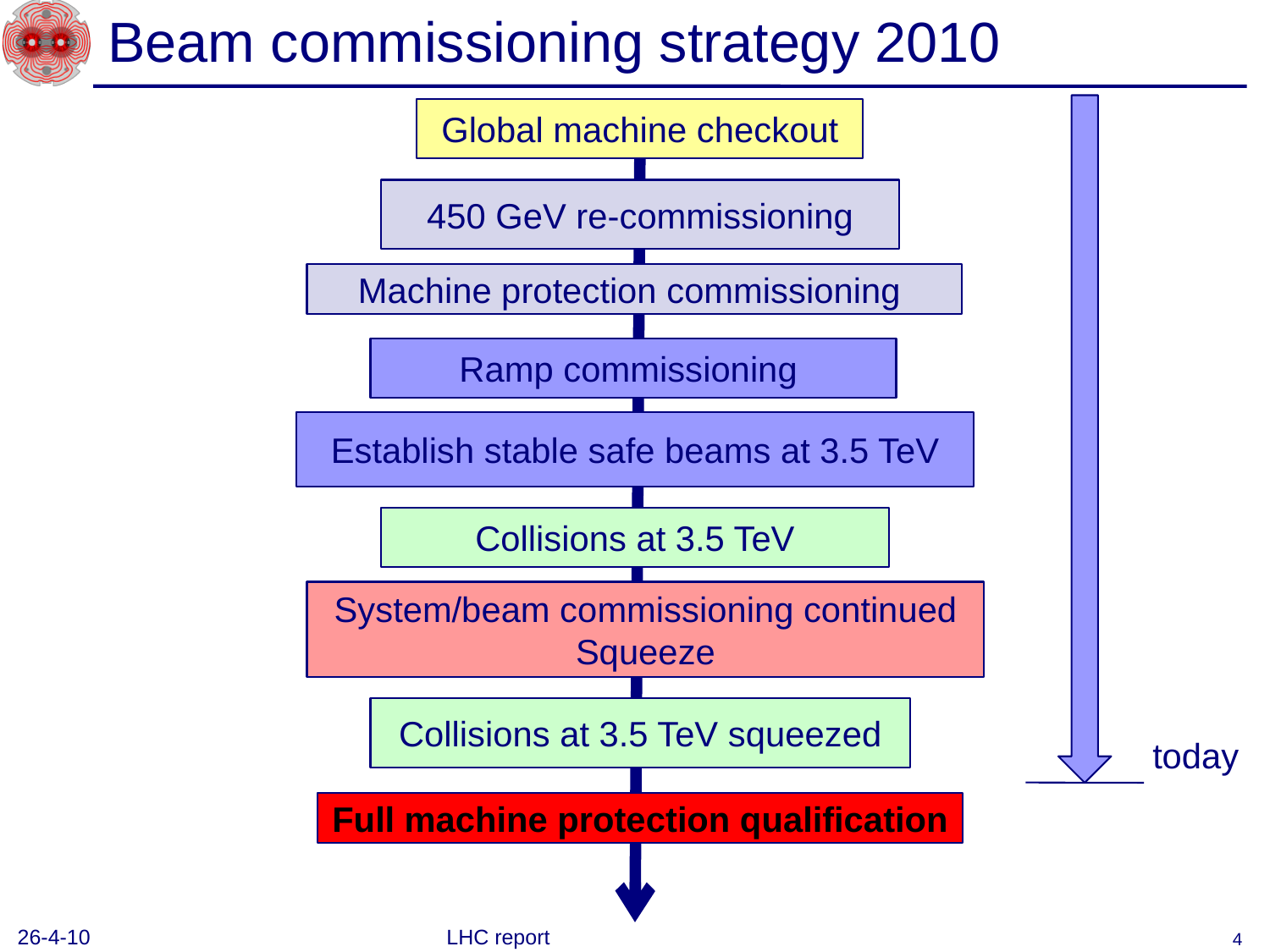

# Beam commissioning strategy 2010
Global machine checkout
450 GeV re-commissioning
Machine protection commissioning
Ramp commissioning
Establish stable safe beams at 3.5 TeV

Collisions at 3.5 TeV
System/beam commissioning continued
Squeeze
Collisions at 3.5 TeV squeezed
today
Full machine protection qualification
26-4-10
LHC report
4